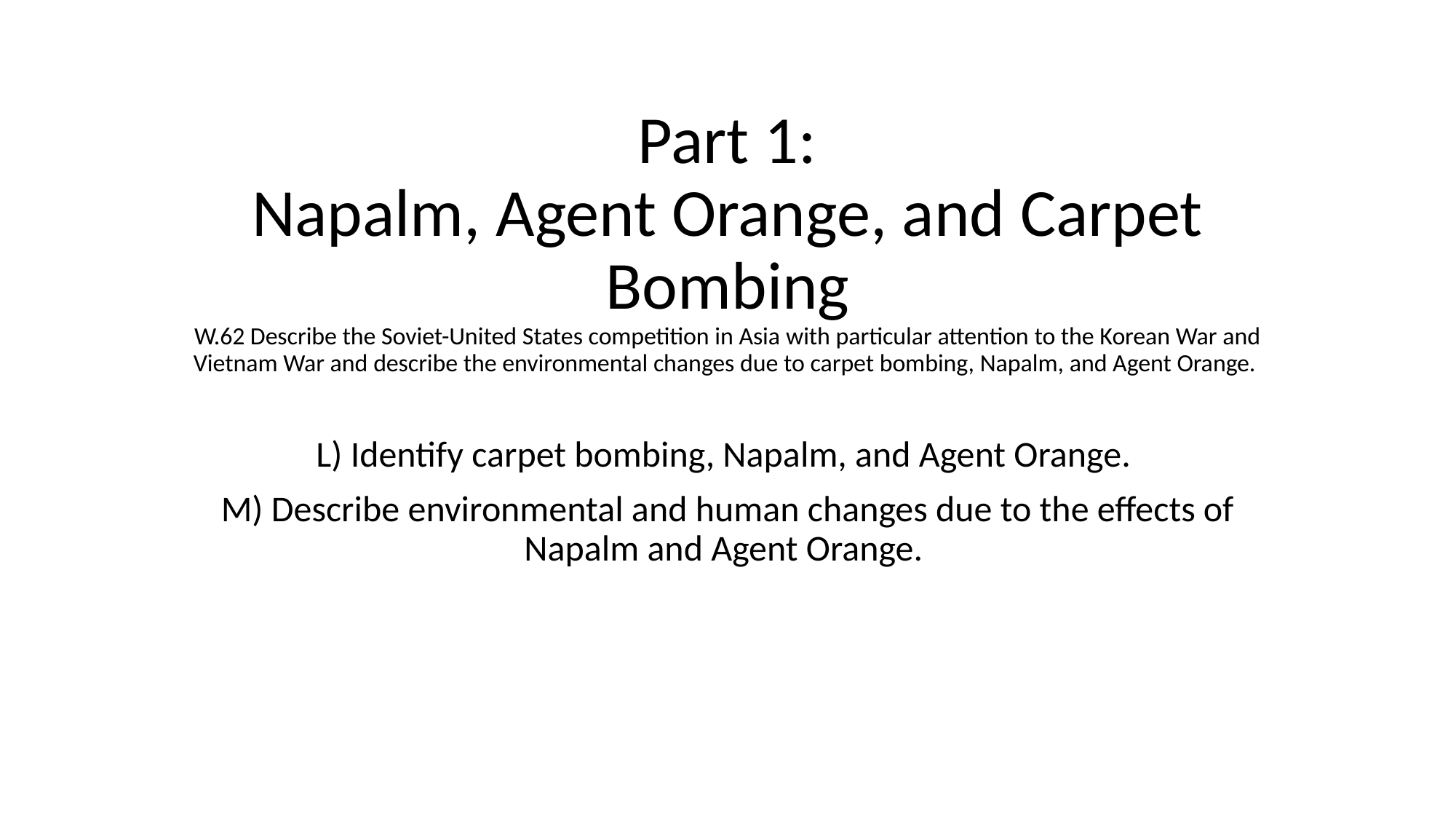

# Part 1: Napalm, Agent Orange, and Carpet Bombing W.62 Describe the Soviet-United States competition in Asia with particular attention to the Korean War and Vietnam War and describe the environmental changes due to carpet bombing, Napalm, and Agent Orange.
L) Identify carpet bombing, Napalm, and Agent Orange.
M) Describe environmental and human changes due to the effects of Napalm and Agent Orange.